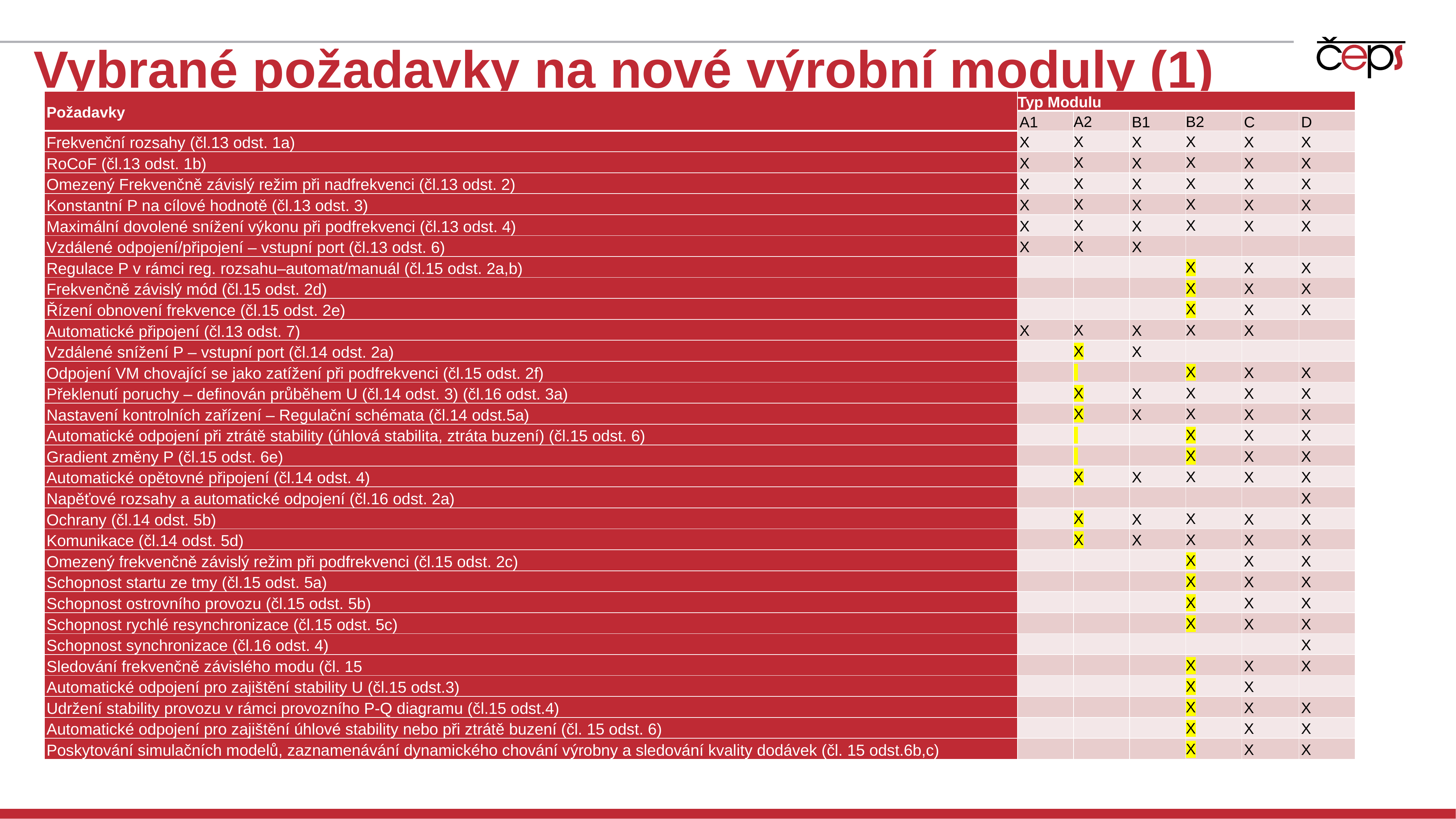

# Vybrané požadavky na nové výrobní moduly (1)
| Požadavky | Typ Modulu |  |  |  |  |  |
| --- | --- | --- | --- | --- | --- | --- |
|  | A1 | A2 | B1 | B2 | C | D |
| Frekvenční rozsahy (čl.13 odst. 1a) | x | x | x | x | x | X |
| RoCoF (čl.13 odst. 1b) | x | x | x | x | x | X |
| Omezený Frekvenčně závislý režim při nadfrekvenci (čl.13 odst. 2) | x | x | x | x | x | X |
| Konstantní P na cílové hodnotě (čl.13 odst. 3) | x | x | x | x | x | X |
| Maximální dovolené snížení výkonu při podfrekvenci (čl.13 odst. 4) | x | x | x | x | x | X |
| Vzdálené odpojení/připojení – vstupní port (čl.13 odst. 6) | X | X | X |  |  |  |
| Regulace P v rámci reg. rozsahu–automat/manuál (čl.15 odst. 2a,b) |  |  |  | X | X | X |
| Frekvenčně závislý mód (čl.15 odst. 2d) |  |  |  | X | X | X |
| Řízení obnovení frekvence (čl.15 odst. 2e) |  |  |  | X | X | X |
| Automatické připojení (čl.13 odst. 7) | x | x | x | X | x |  |
| Vzdálené snížení P – vstupní port (čl.14 odst. 2a) |  | X | X |  |  |  |
| Odpojení VM chovající se jako zatížení při podfrekvenci (čl.15 odst. 2f) |  |  |  | X | X | X |
| Překlenutí poruchy – definován průběhem U (čl.14 odst. 3) (čl.16 odst. 3a) |  | X | X | X | X | X |
| Nastavení kontrolních zařízení – Regulační schémata (čl.14 odst.5a) |  | X | X | X | X | X |
| Automatické odpojení při ztrátě stability (úhlová stabilita, ztráta buzení) (čl.15 odst. 6) |  |  |  | X | x | x |
| Gradient změny P (čl.15 odst. 6e) |  |  |  | X | x | x |
| Automatické opětovné připojení (čl.14 odst. 4) |  | X | X | X | x | x |
| Napěťové rozsahy a automatické odpojení (čl.16 odst. 2a) |  |  |  |  |  | x |
| Ochrany (čl.14 odst. 5b) |  | X | X | X | X | X |
| Komunikace (čl.14 odst. 5d) |  | X | X | X | X | X |
| Omezený frekvenčně závislý režim při podfrekvenci (čl.15 odst. 2c) |  |  |  | X | x | X |
| Schopnost startu ze tmy (čl.15 odst. 5a) |  |  |  | X | x | X |
| Schopnost ostrovního provozu (čl.15 odst. 5b) |  |  |  | x | x | X |
| Schopnost rychlé resynchronizace (čl.15 odst. 5c) |  |  |  | x | x | X |
| Schopnost synchronizace (čl.16 odst. 4) |  |  |  |  |  | X |
| Sledování frekvenčně závislého modu (čl. 15 |  |  |  | X | X | X |
| Automatické odpojení pro zajištění stability U (čl.15 odst.3) |  |  |  | X | X |  |
| Udržení stability provozu v rámci provozního P-Q diagramu (čl.15 odst.4) |  |  |  | x | X | X |
| Automatické odpojení pro zajištění úhlové stability nebo při ztrátě buzení (čl. 15 odst. 6) |  |  |  | x | X | X |
| Poskytování simulačních modelů, zaznamenávání dynamického chování výrobny a sledování kvality dodávek (čl. 15 odst.6b,c) |  |  |  | X | X | X |